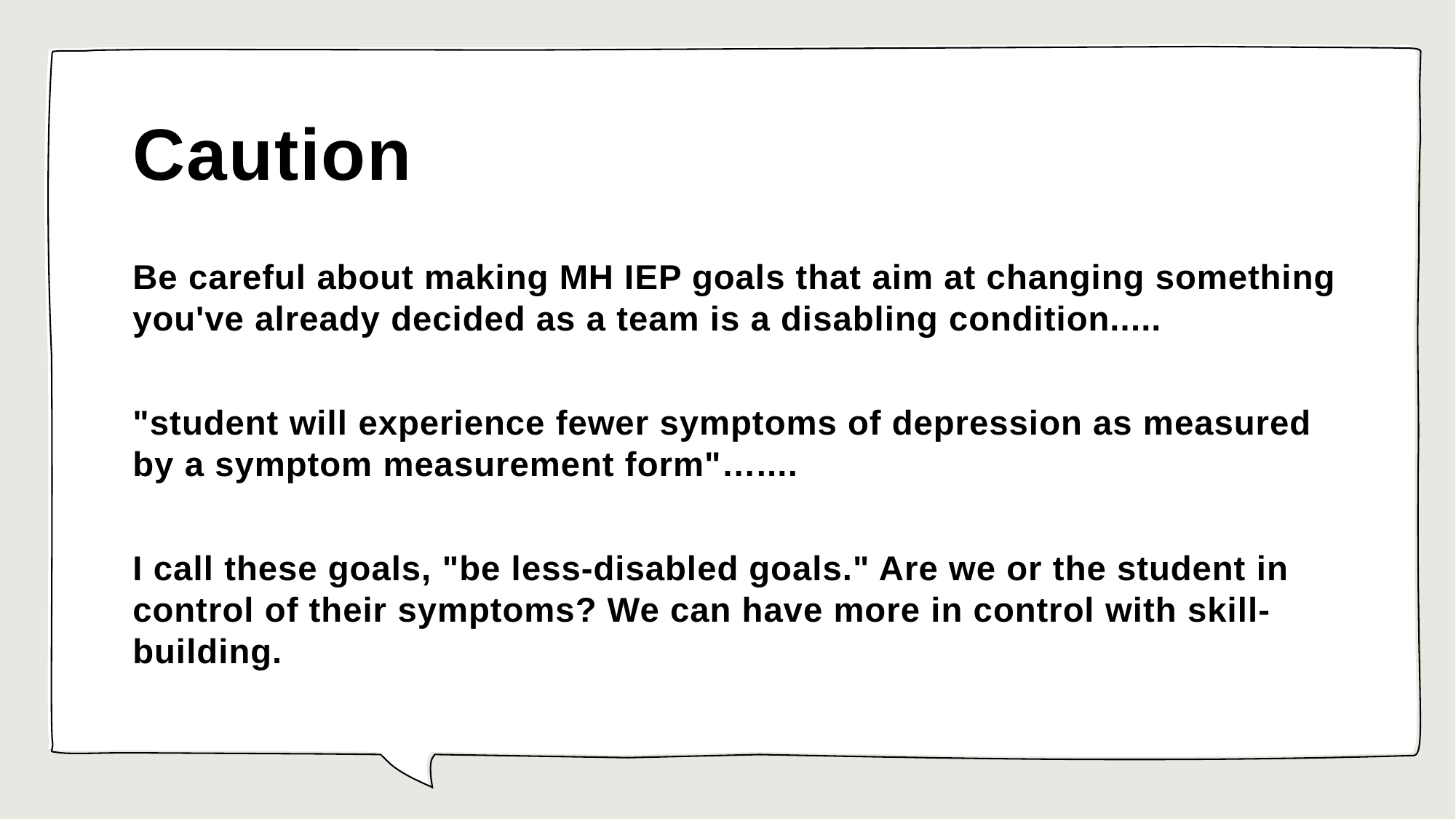

# Caution
Be careful about making MH IEP goals that aim at changing something you've already decided as a team is a disabling condition.....

"student will experience fewer symptoms of depression as measured by a symptom measurement form"…....

I call these goals, "be less-disabled goals." Are we or the student in control of their symptoms? We can have more in control with skill-building.